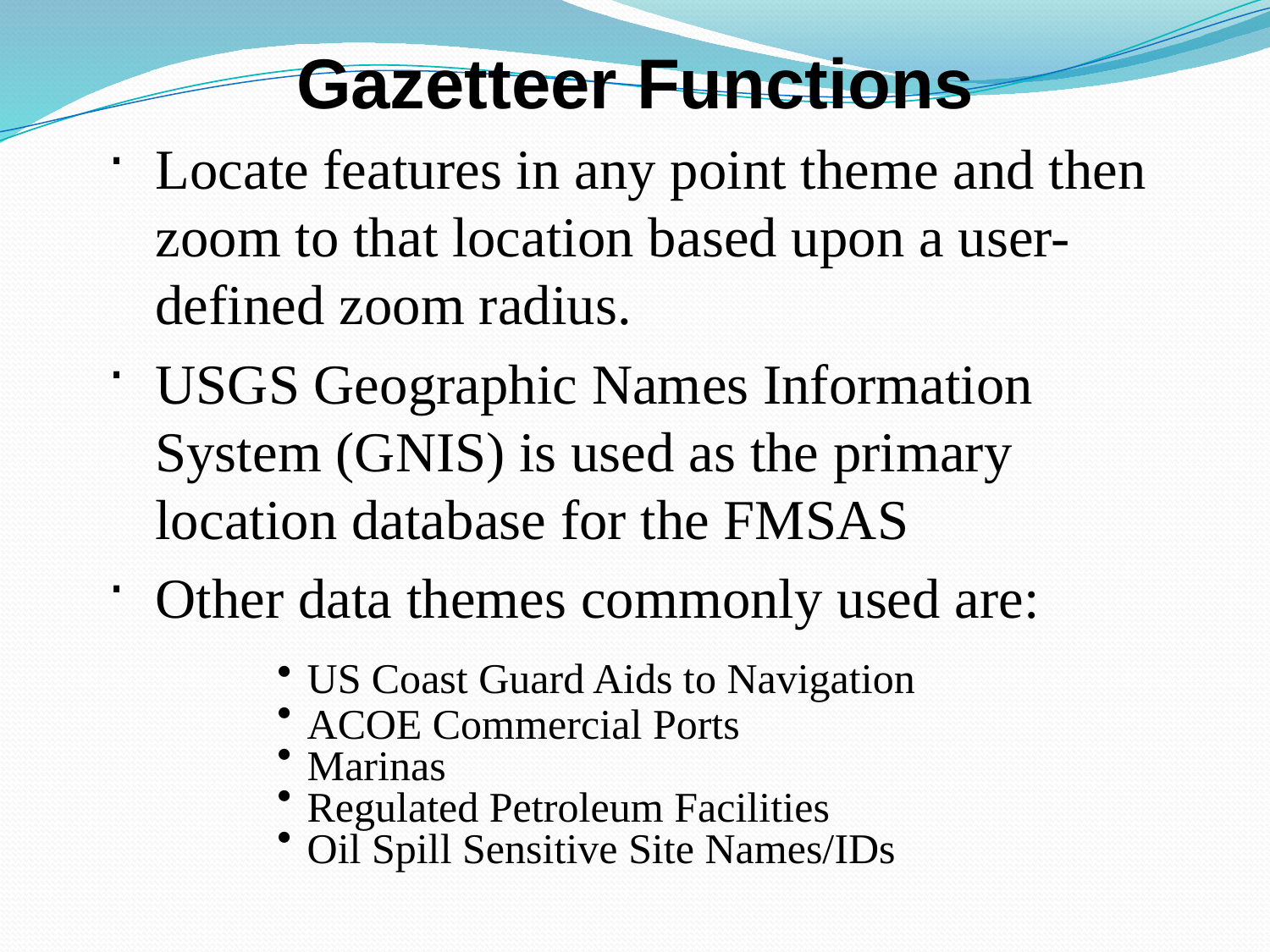

Gazetteer Functions
Locate features in any point theme and then zoom to that location based upon a user-defined zoom radius.
USGS Geographic Names Information System (GNIS) is used as the primary location database for the FMSAS
Other data themes commonly used are:
US Coast Guard Aids to Navigation
ACOE Commercial Ports
Marinas
Regulated Petroleum Facilities
Oil Spill Sensitive Site Names/IDs